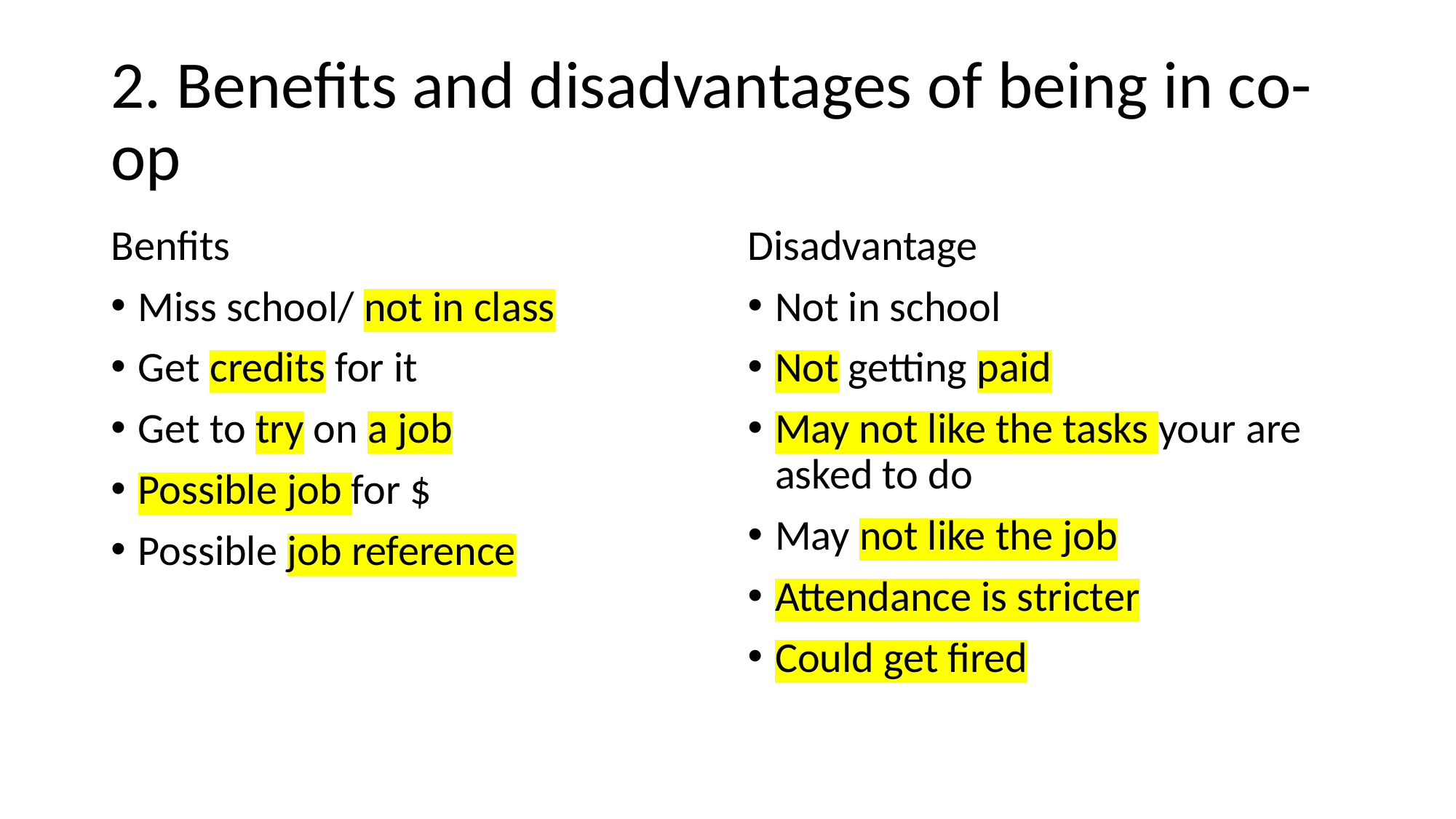

# 2. Benefits and disadvantages of being in co-op
Benfits
Miss school/ not in class
Get credits for it
Get to try on a job
Possible job for $
Possible job reference

Disadvantage
Not in school
Not getting paid
May not like the tasks your are asked to do
May not like the job
Attendance is stricter
Could get fired